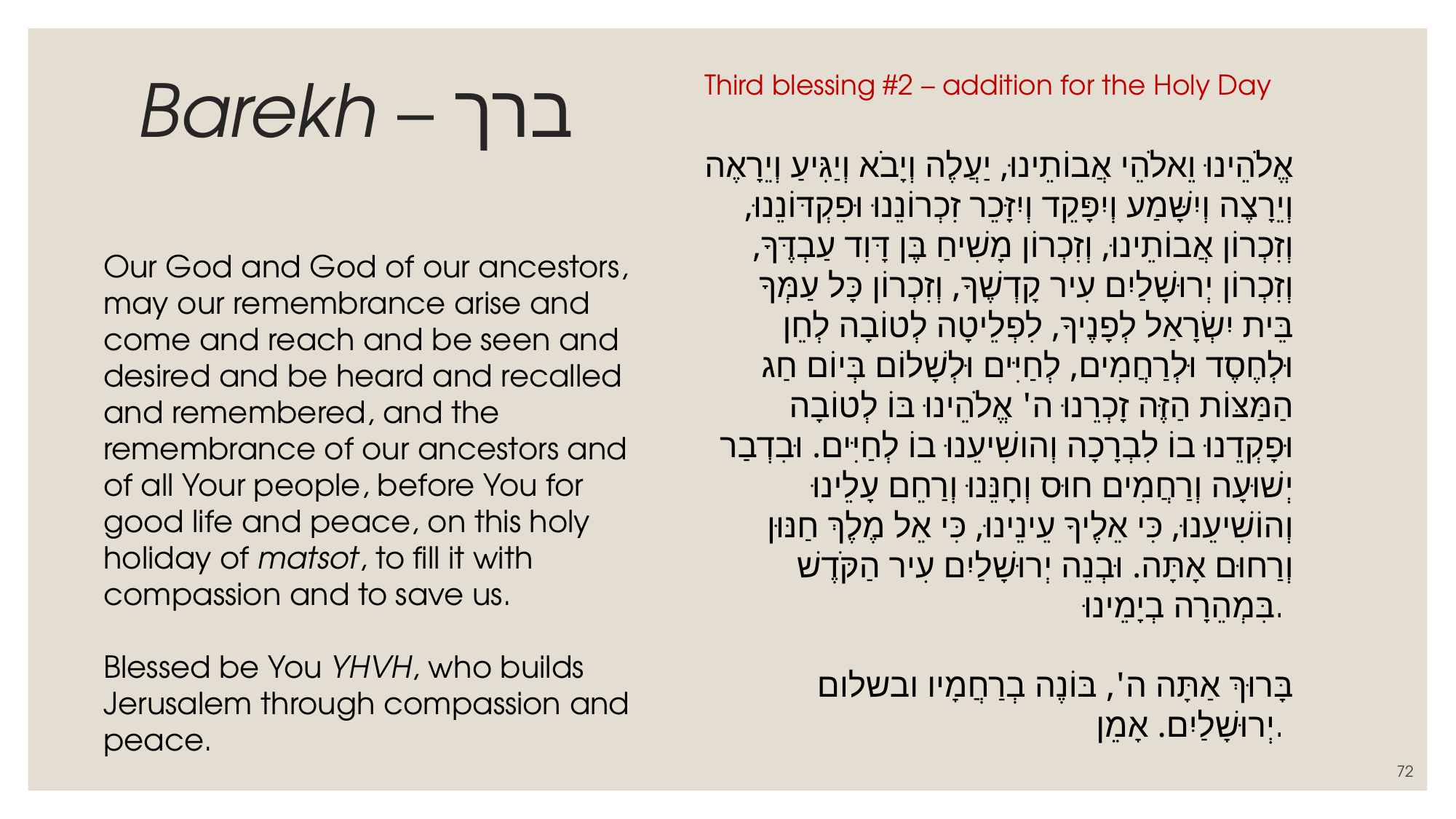

# Barekh – ברך
Third blessing #2 – addition for the Holy Day
אֱלֹהֵינוּ וֵאלֹהֵי אֲבוֹתֵינוּ, יַעֲלֶה וְיָבֹא וְיַגִּיעַ וְיֵרָאֶה וְיֵרָצֶה וְיִשָּׁמַע וְיִפָּקֵד וְיִזָּכֵר זִכְרוֹנֵנוּ וּפִקְדּוֹנֵנוּ, וְזִכְרוֹן אֲבוֹתֵינוּ, וְזִכְרוֹן מָשִׁיחַ בֶּן דָּוִד עַבְדֶּךָ, וְזִכְרוֹן יְרוּשָׁלַיִם עִיר קָדְשֶׁךָ, וְזִכְרוֹן כָּל עַמְּךָ בֵּית יִשְׂרָאַל לְפָנֶיךָ, לִפְלֵיטָה לְטוֹבָה לְחֵן וּלְחֶסֶד וּלְרַחֲמִים, לְחַיִּים וּלְשָׁלוֹם בְּיוֹם חַג הַמַּצּוֹת הַזֶּה זָכְרֵנוּ ה' אֱלֹהֵינוּ בּוֹ לְטוֹבָה וּפָקְדֵנוּ בוֹ לִבְרָכָה וְהושִׁיעֵנוּ בוֹ לְחַיִּים. וּבִדְבַר יְשׁוּעָה וְרַחֲמִים חוּס וְחָנֵּנוּ וְרַחֵם עָלֵינוּ וְהוֹשִׁיעֵנוּ, כִּי אֵלֶיךָ עֵינֵינוּ, כִּי אֵל מֶלֶךְ חַנּוּן וְרַחוּם אָתָּה. וּבְנֵה יְרוּשָׁלַיִם עִיר הַקֹּדֶשׁ בִּמְהֵרָה בְיָמֵינוּ.

בָּרוּךְ אַתָּה ה', בּוֹנֶה בְרַחֲמָיו ובשלום יְרוּשָׁלַיִם. אָמֵן.
Our God and God of our ancestors, may our remembrance arise and come and reach and be seen and desired and be heard and recalled and remembered, and the remembrance of our ancestors and of all Your people, before You for good life and peace, on this holy holiday of matsot, to fill it with compassion and to save us.

Blessed be You YHVH, who builds Jerusalem through compassion and peace.

72